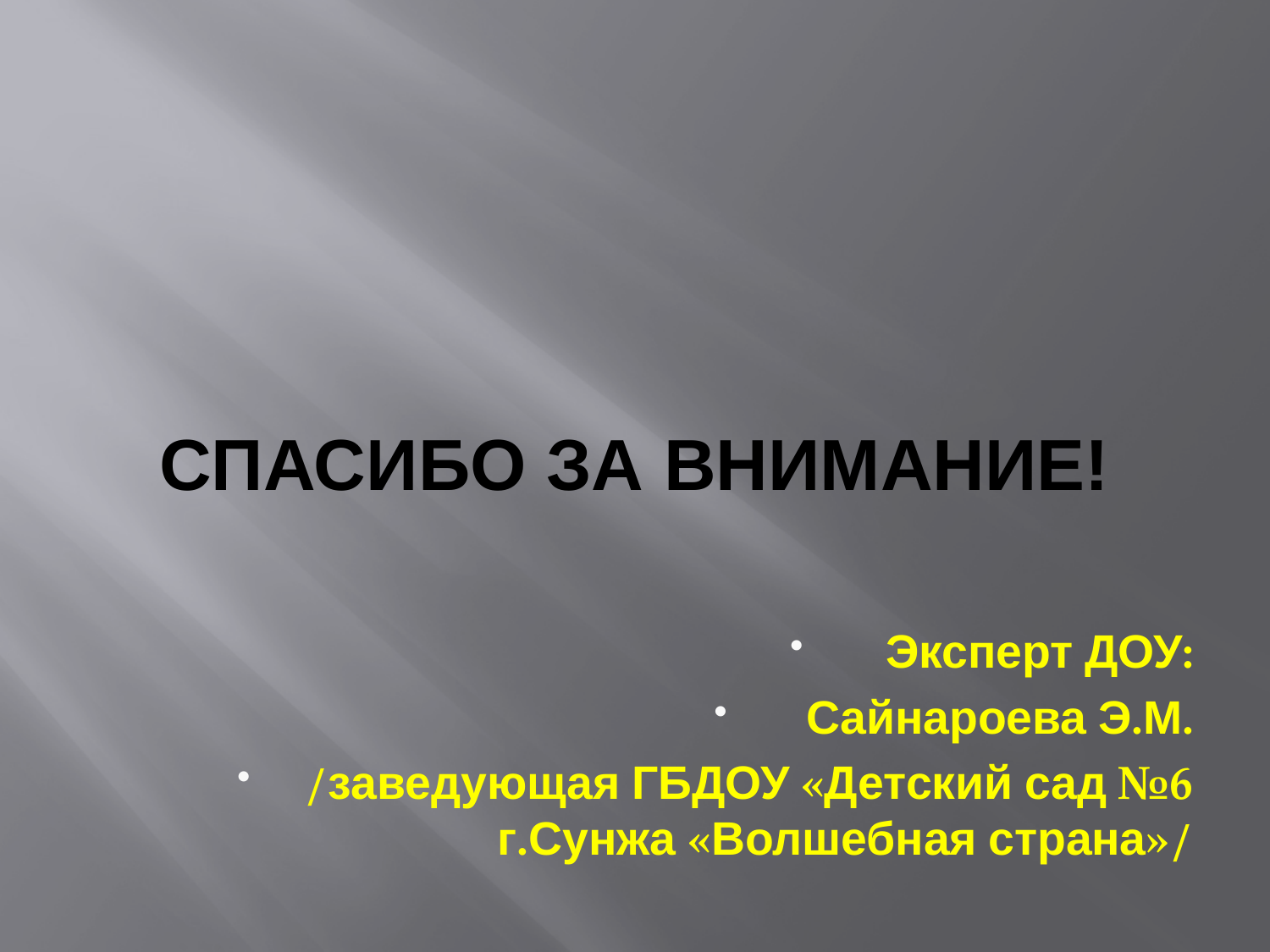

# СПАСИБО ЗА ВНИМАНИЕ!

Эксперт ДОУ:
Сайнароева Э.М.
/заведующая ГБДОУ «Детский сад №6 г.Сунжа «Волшебная страна»/